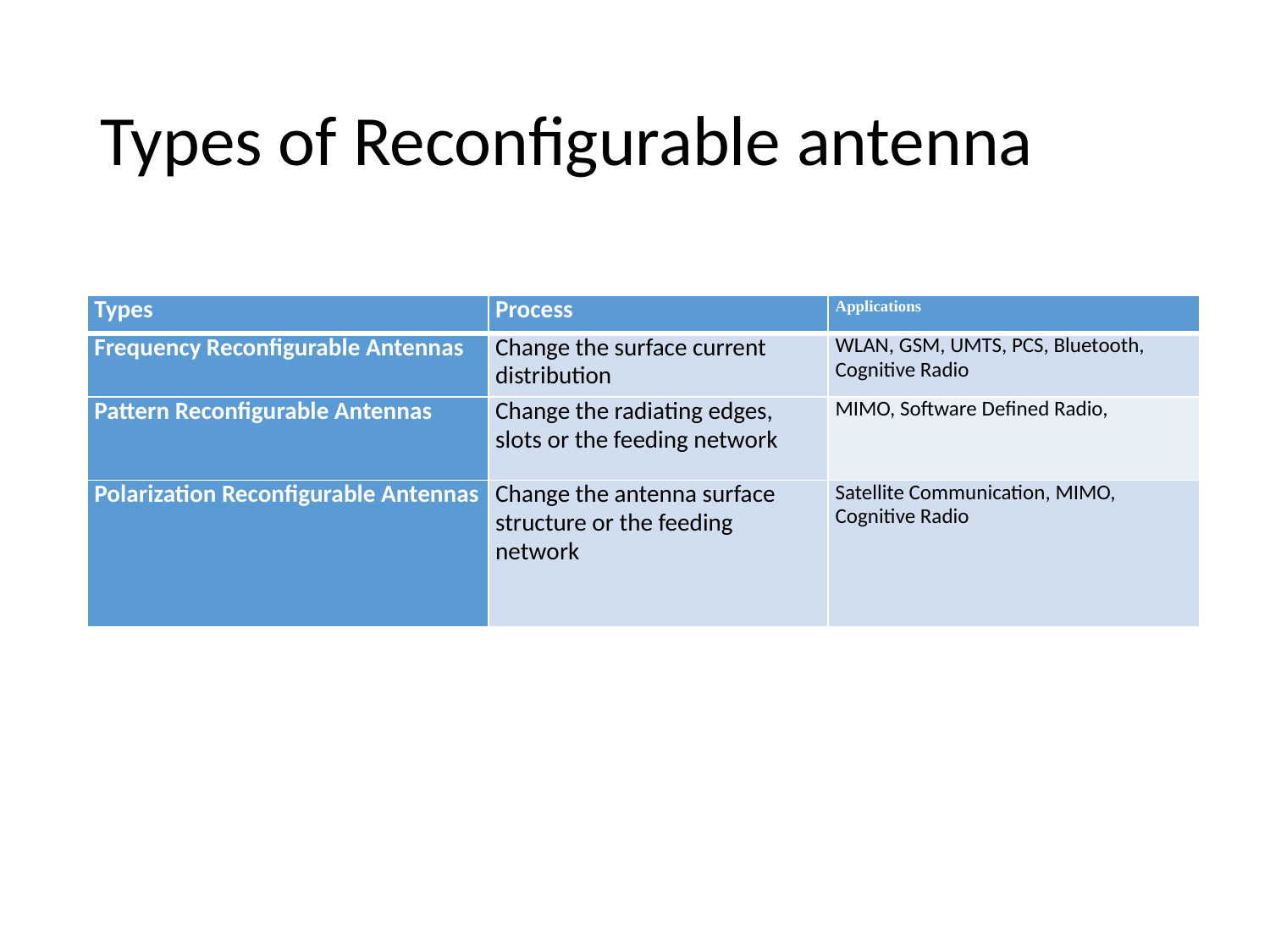

# Types of Reconfigurable antenna
| Types | Process | Applications |
| --- | --- | --- |
| Frequency Reconfigurable Antennas | Change the surface current distribution | WLAN, GSM, UMTS, PCS, Bluetooth, Cognitive Radio |
| Pattern Reconfigurable Antennas | Change the radiating edges, slots or the feeding network | MIMO, Software Defined Radio, |
| Polarization Reconfigurable Antennas | Change the antenna surface structure or the feeding network | Satellite Communication, MIMO, Cognitive Radio |